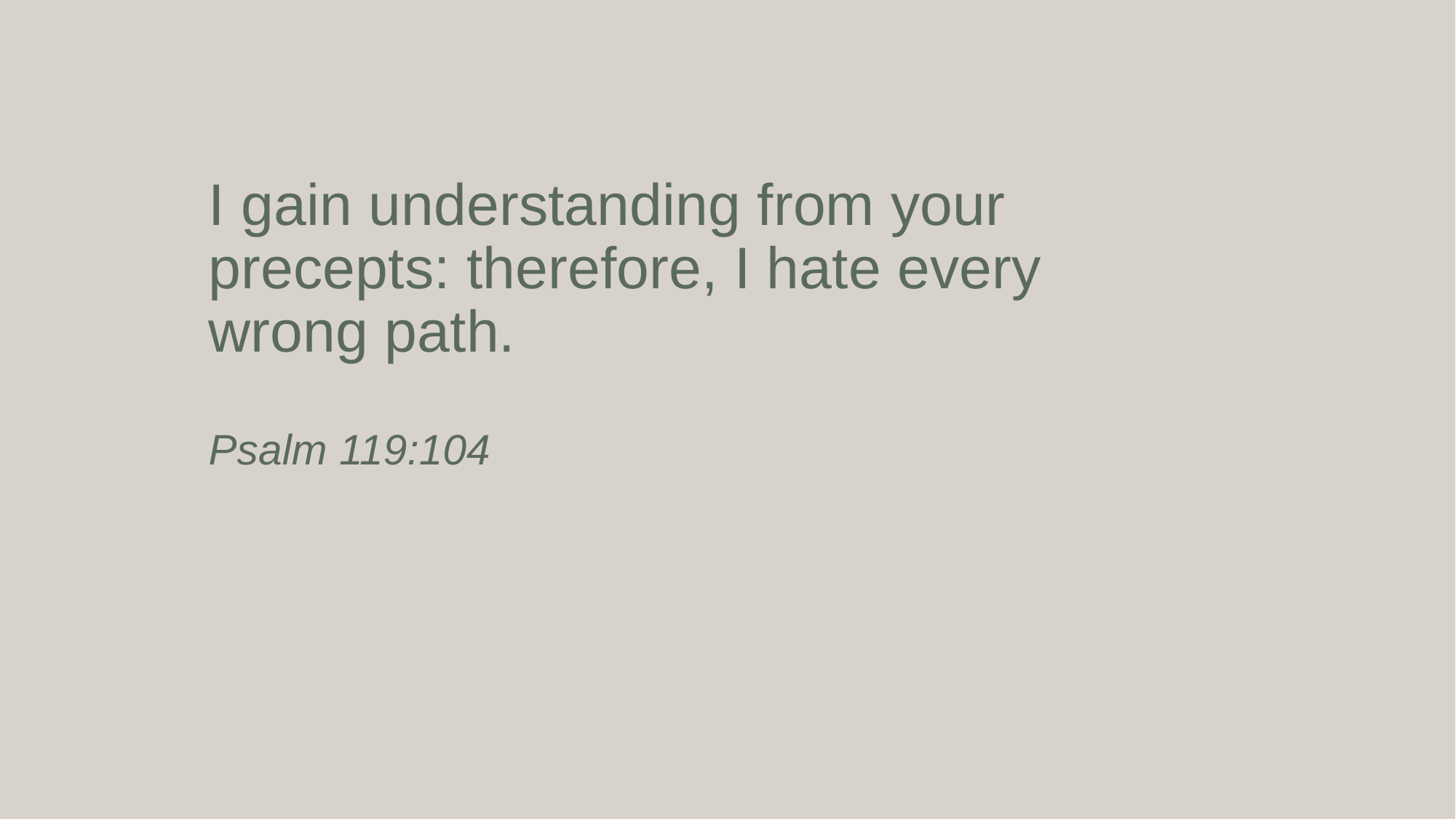

# I gain understanding from your precepts: therefore, I hate every wrong path. Psalm 119:104